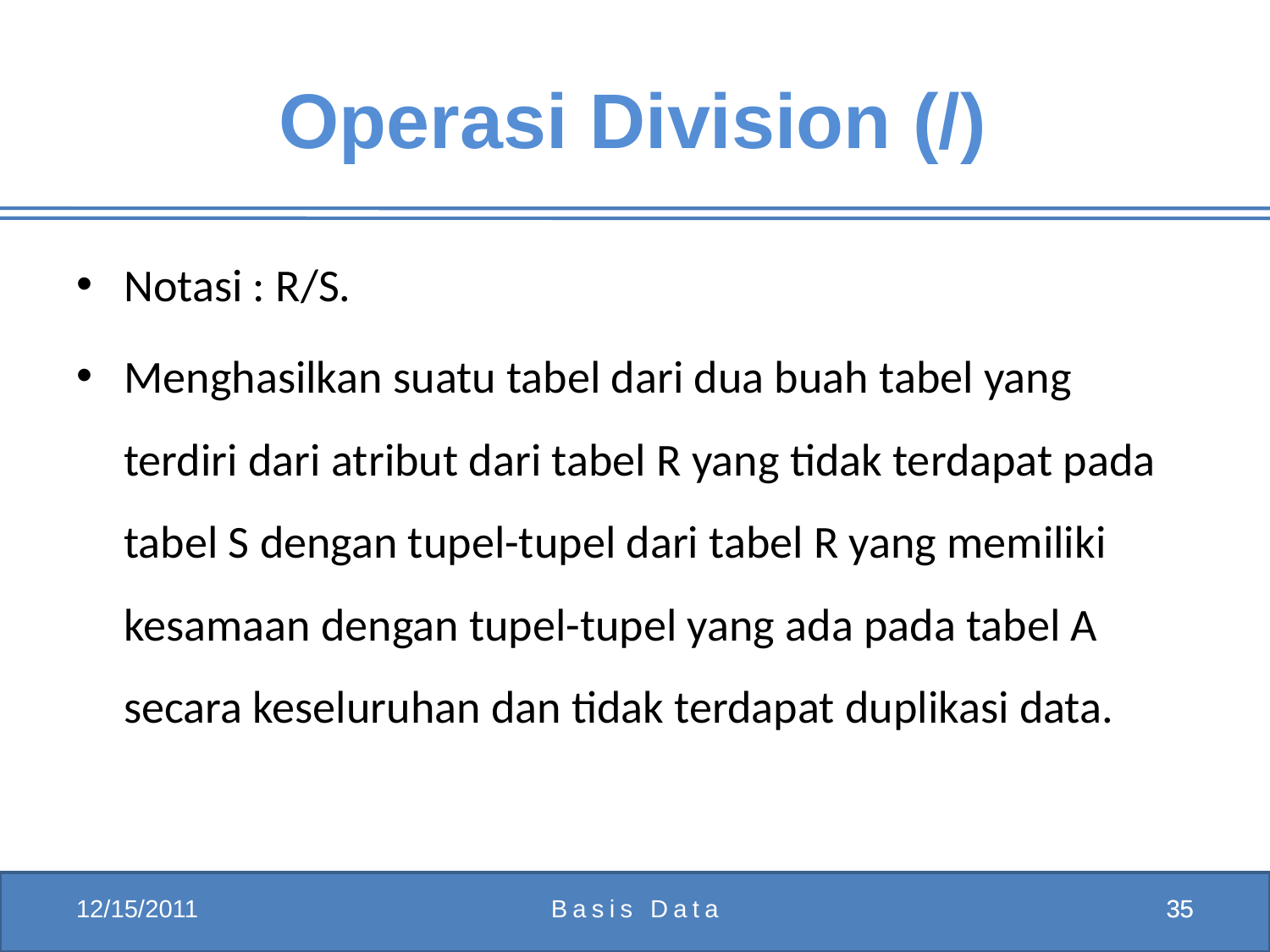

# Operasi Division (/)
Notasi : R/S.
Menghasilkan suatu tabel dari dua buah tabel yang terdiri dari atribut dari tabel R yang tidak terdapat pada tabel S dengan tupel-tupel dari tabel R yang memiliki kesamaan dengan tupel-tupel yang ada pada tabel A secara keseluruhan dan tidak terdapat duplikasi data.
12/15/2011
Basis Data
35
35